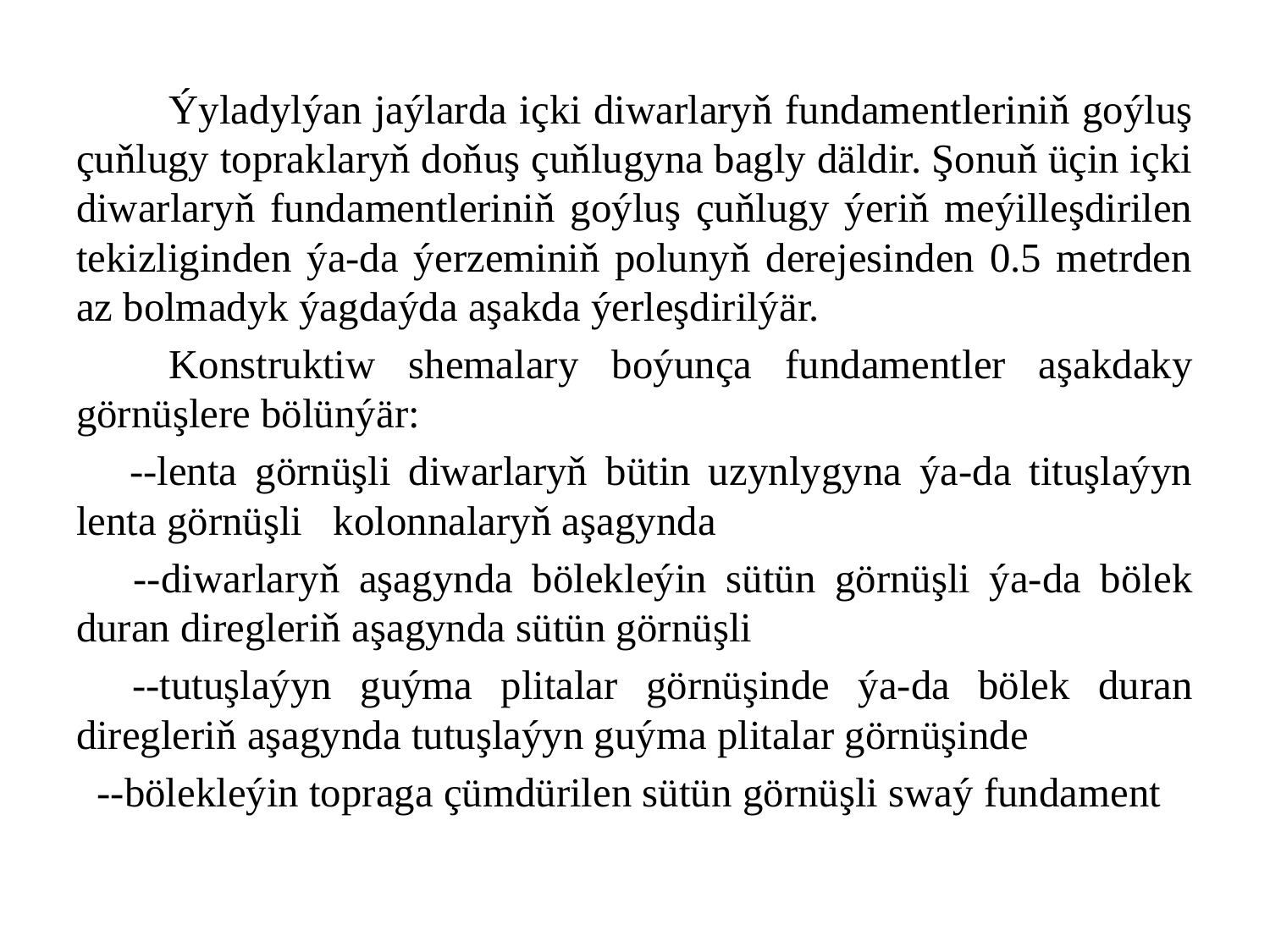

Ýyladylýan jaýlarda içki diwarlaryň fundamentleriniň goýluş çuňlugy topraklaryň doňuş çuňlugyna bagly däldir. Şonuň üçin içki diwarlaryň fundamentleriniň goýluş çuňlugy ýeriň meýilleşdirilen tekizliginden ýa-da ýerzeminiň polunyň derejesinden 0.5 metrden az bolmadyk ýagdaýda aşakda ýerleşdirilýär.
	Konstruktiw shemalary boýunça fundamentler aşakdaky görnüşlere bölünýär:
   --lenta görnüşli diwarlaryň bütin uzynlygyna ýa-da tituşlaýyn lenta görnüşli   kolonnalaryň aşagynda
   --diwarlaryň aşagynda bölekleýin sütün görnüşli ýa-da bölek duran diregleriň aşagynda sütün görnüşli
  --tutuşlaýyn guýma plitalar görnüşinde ýa-da bölek duran diregleriň aşagynda tutuşlaýyn guýma plitalar görnüşinde
  --bölekleýin topraga çümdürilen sütün görnüşli swaý fundament